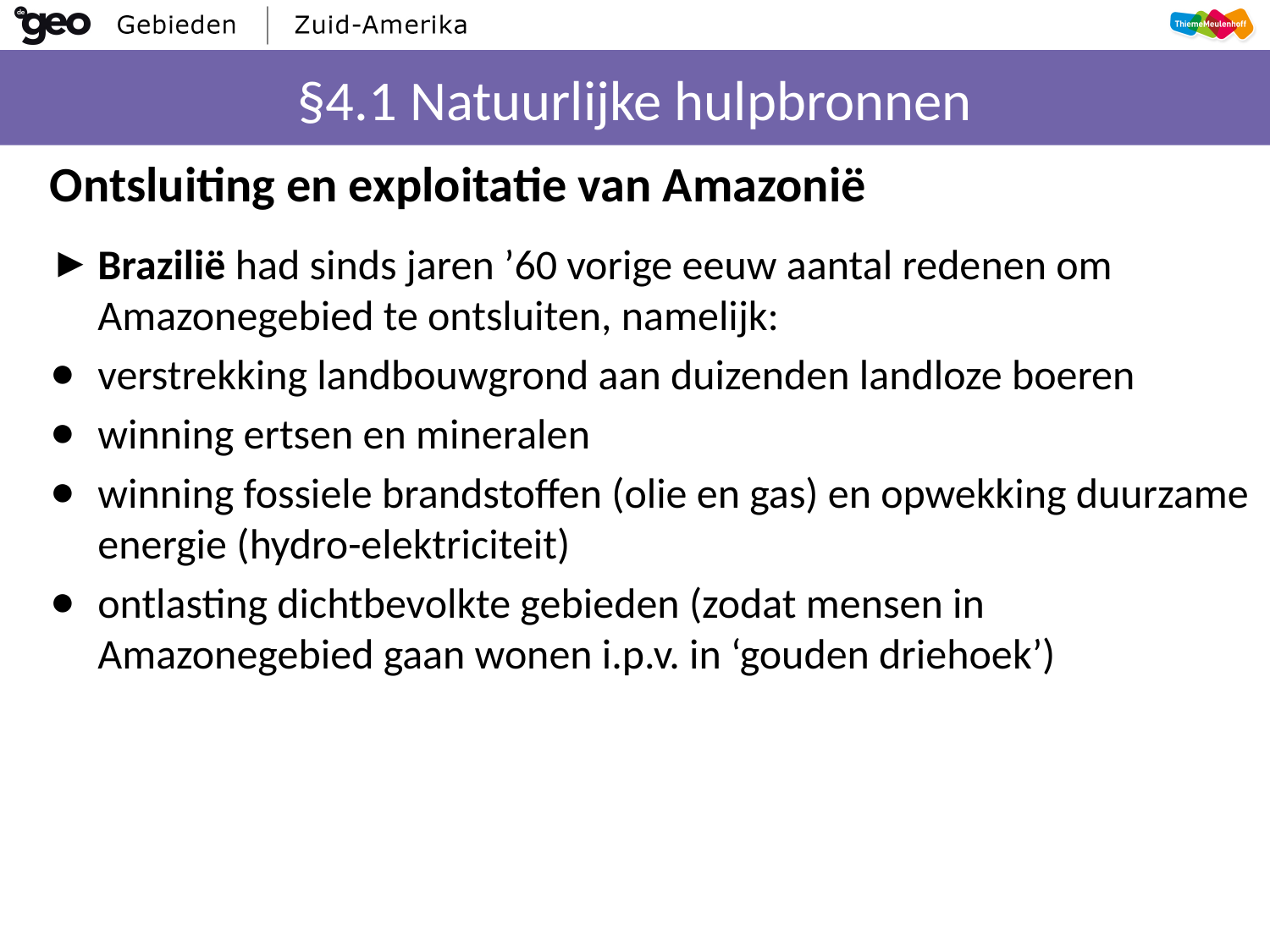

# §4.1 Natuurlijke hulpbronnen
Ontsluiting en exploitatie van Amazonië
Brazilië had sinds jaren ’60 vorige eeuw aantal redenen om Amazonegebied te ontsluiten, namelijk:
verstrekking landbouwgrond aan duizenden landloze boeren
winning ertsen en mineralen
winning fossiele brandstoffen (olie en gas) en opwekking duurzame energie (hydro-elektriciteit)
ontlasting dichtbevolkte gebieden (zodat mensen in Amazonegebied gaan wonen i.p.v. in ‘gouden driehoek’)